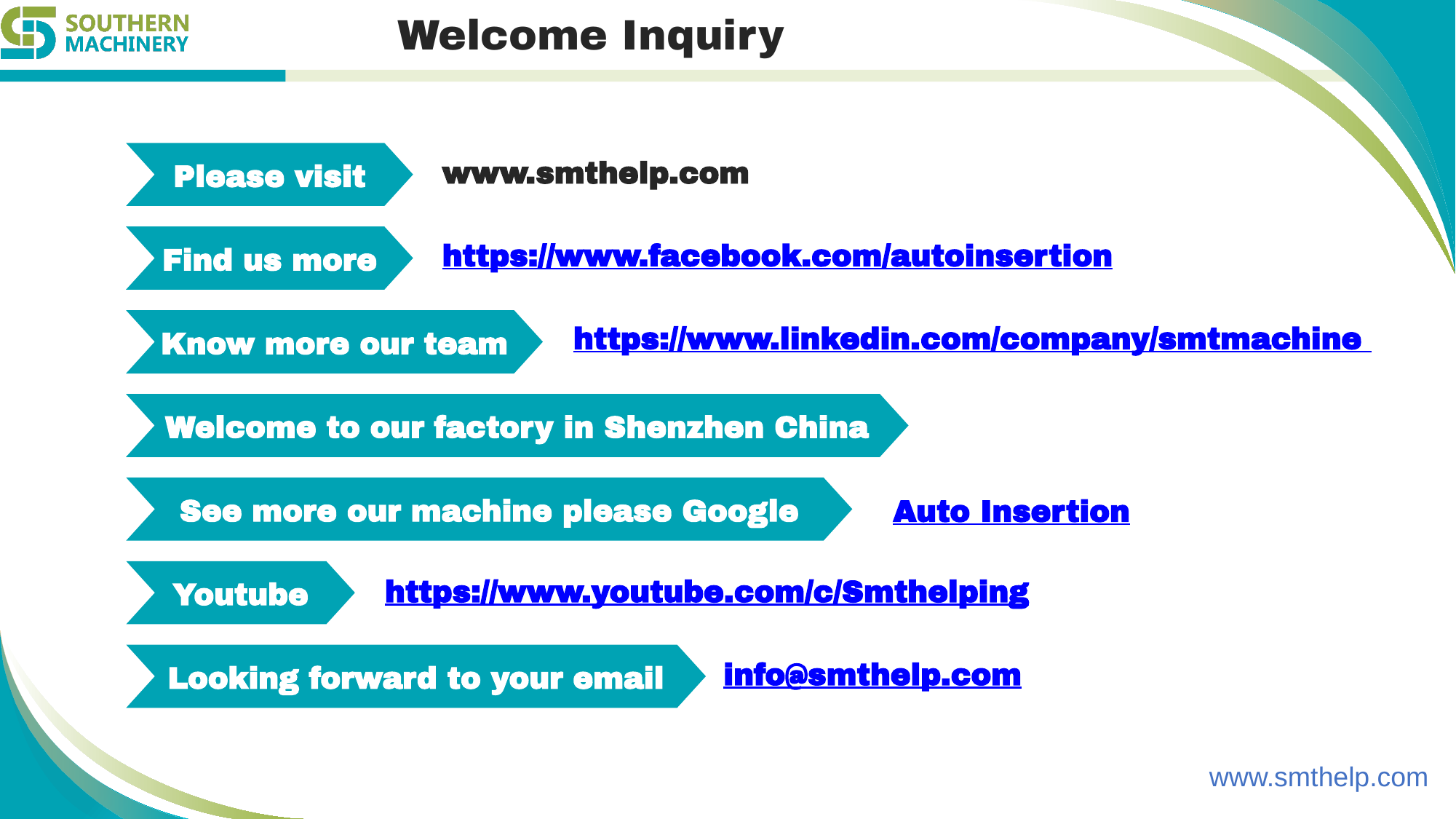

Welcome Inquiry
Please visit
www.smthelp.com
Find us more
https://www.facebook.com/autoinsertion
Know more our team
https://www.linkedin.com/company/smtmachine
Welcome to our factory in Shenzhen China
See more our machine please Google
Auto Insertion
Youtube
https://www.youtube.com/c/Smthelping
Looking forward to your email
info@smthelp.com